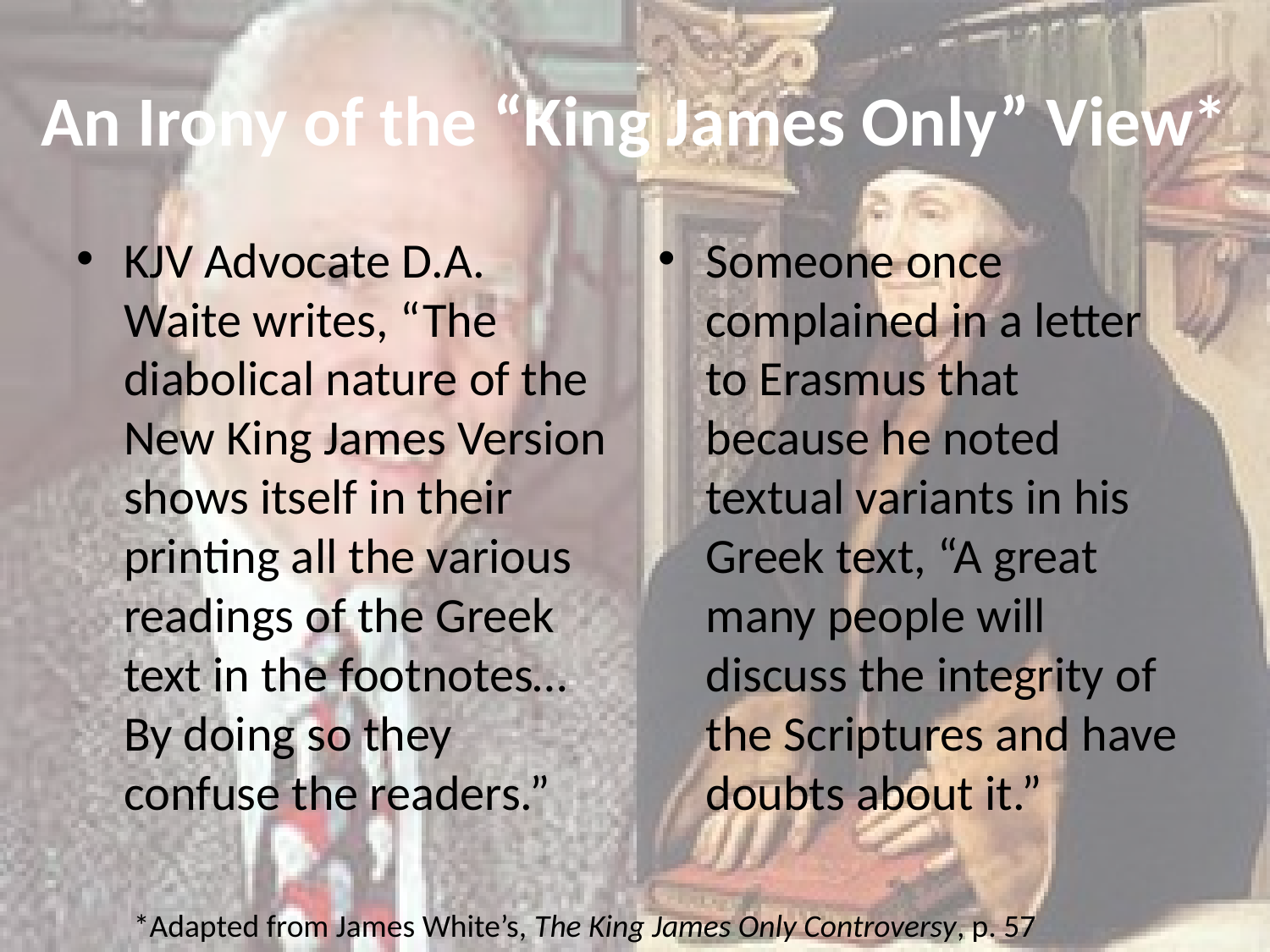

# An Irony of the “King James Only” View*
KJV Advocate D.A. Waite writes, “The diabolical nature of the New King James Version shows itself in their printing all the various readings of the Greek text in the footnotes… By doing so they confuse the readers.”
Someone once complained in a letter to Erasmus that because he noted textual variants in his Greek text, “A great many people will discuss the integrity of the Scriptures and have doubts about it.”
*Adapted from James White’s, The King James Only Controversy, p. 57